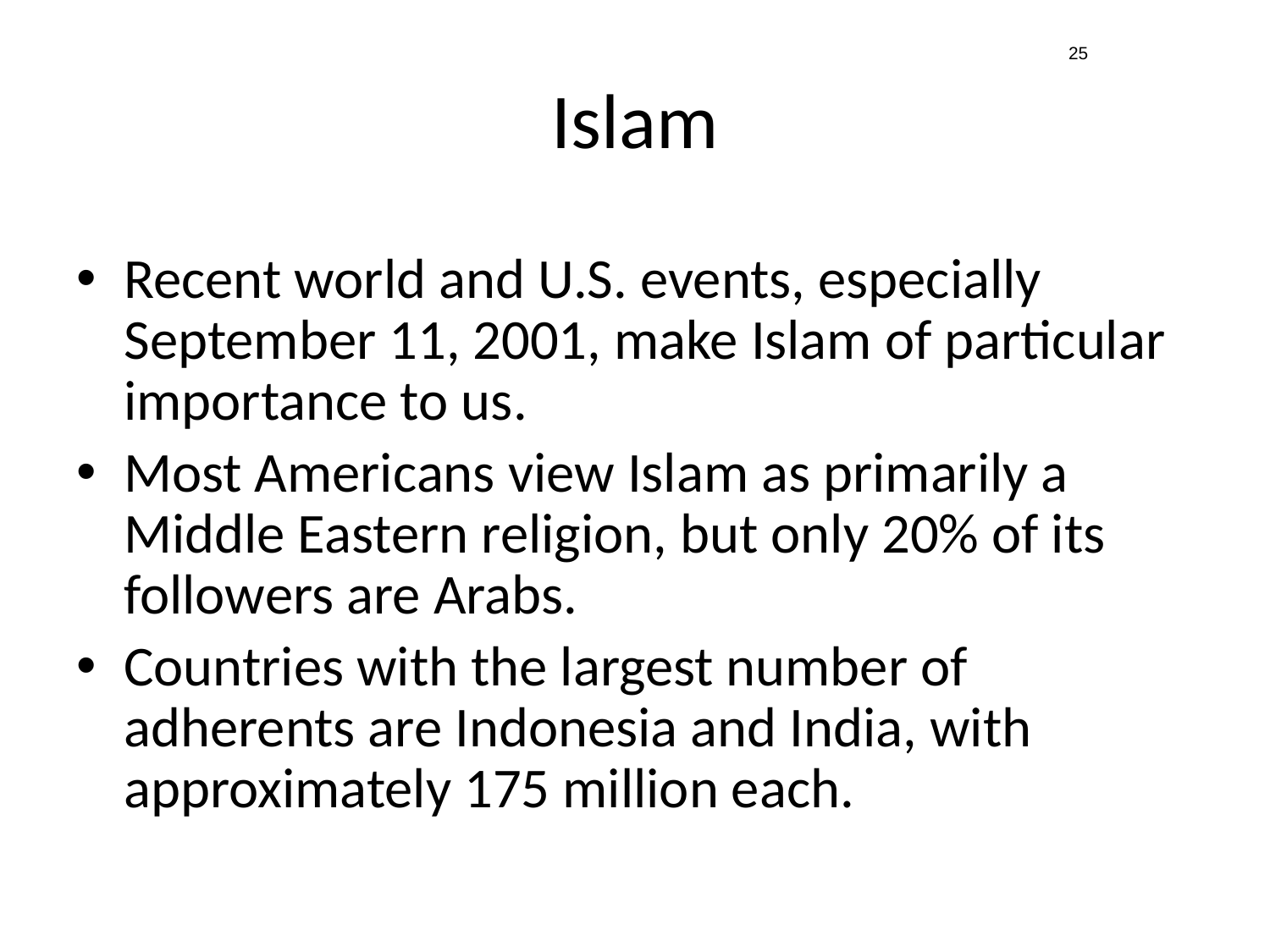

25
# Islam
Recent world and U.S. events, especially September 11, 2001, make Islam of particular importance to us.
Most Americans view Islam as primarily a Middle Eastern religion, but only 20% of its followers are Arabs.
Countries with the largest number of adherents are Indonesia and India, with approximately 175 million each.